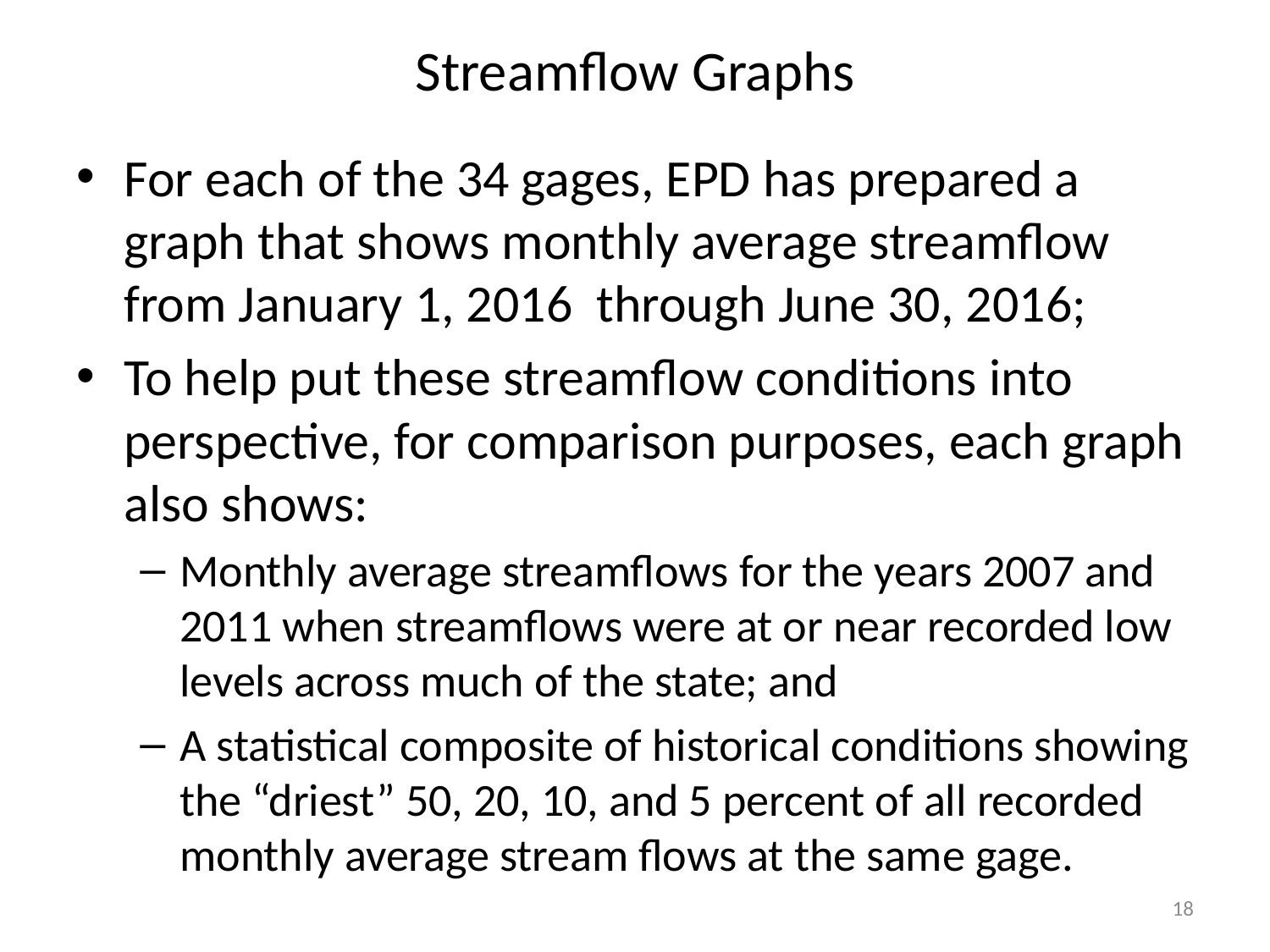

# Streamflow Graphs
For each of the 34 gages, EPD has prepared a graph that shows monthly average streamflow from January 1, 2016  through June 30, 2016;
To help put these streamflow conditions into perspective, for comparison purposes, each graph also shows:
Monthly average streamflows for the years 2007 and 2011 when streamflows were at or near recorded low levels across much of the state; and
A statistical composite of historical conditions showing the “driest” 50, 20, 10, and 5 percent of all recorded monthly average stream flows at the same gage.
18